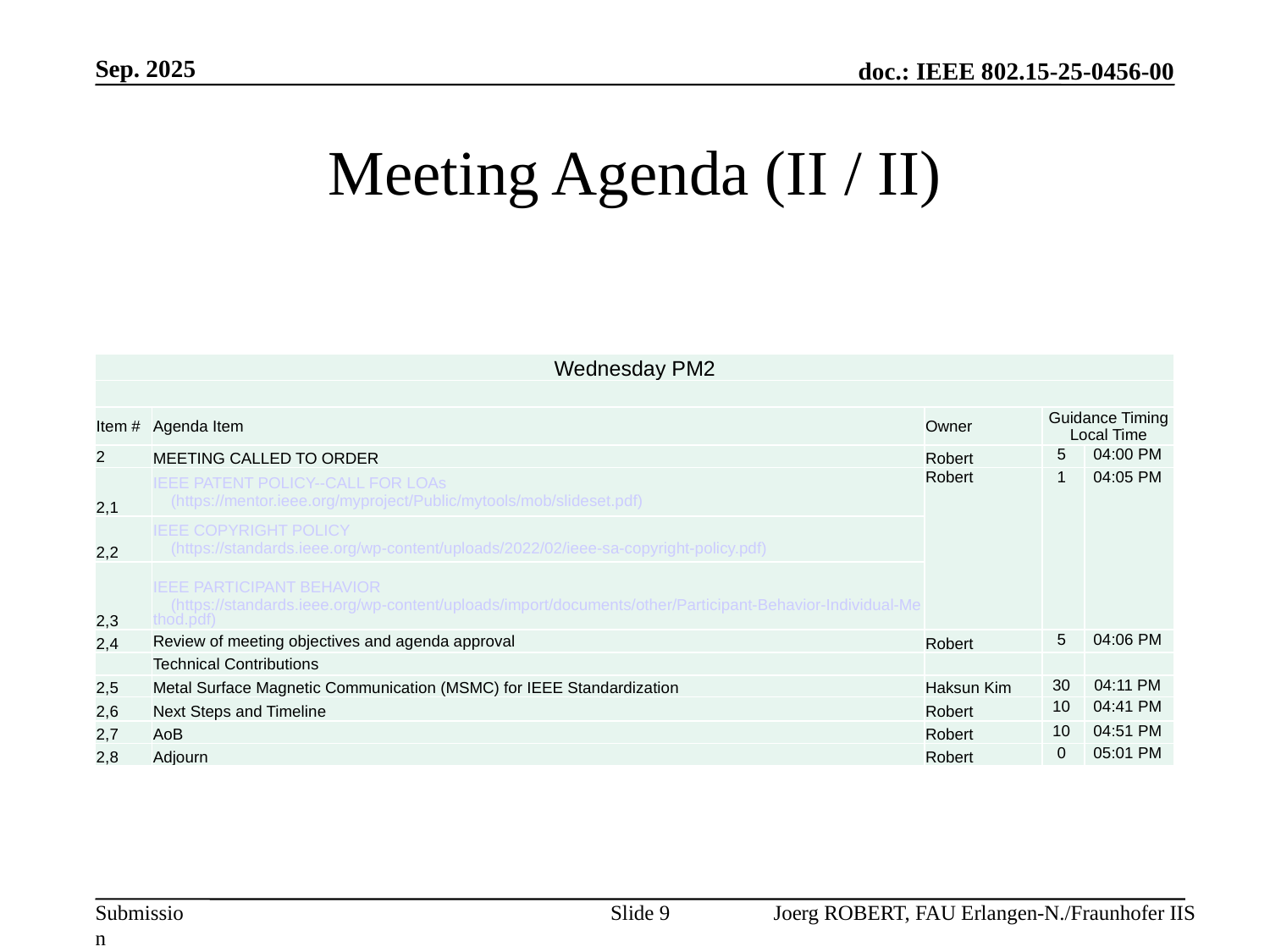

Sep. 2025
# Meeting Agenda (II / II)
| Wednesday PM2 |  |  |  |  |
| --- | --- | --- | --- | --- |
|  |  |  |  |  |
| Item # | Agenda Item | Owner | Guidance Timing Local Time |  |
| 2 | MEETING CALLED TO ORDER | Robert | 5 | 04:00 PM |
| 2,1 | IEEE PATENT POLICY--CALL FOR LOAs (https://mentor.ieee.org/myproject/Public/mytools/mob/slideset.pdf) | Robert | 1 | 04:05 PM |
| 2,2 | IEEE COPYRIGHT POLICY (https://standards.ieee.org/wp-content/uploads/2022/02/ieee-sa-copyright-policy.pdf) |  |  |  |
| 2,3 | IEEE PARTICIPANT BEHAVIOR (https://standards.ieee.org/wp-content/uploads/import/documents/other/Participant-Behavior-Individual-Method.pdf) |  |  |  |
| 2,4 | Review of meeting objectives and agenda approval | Robert | 5 | 04:06 PM |
|  | Technical Contributions |  |  |  |
| 2,5 | Metal Surface Magnetic Communication (MSMC) for IEEE Standardization | Haksun Kim | 30 | 04:11 PM |
| 2,6 | Next Steps and Timeline | Robert | 10 | 04:41 PM |
| 2,7 | AoB | Robert | 10 | 04:51 PM |
| 2,8 | Adjourn | Robert | 0 | 05:01 PM |
Slide 9
Joerg ROBERT, FAU Erlangen-N./Fraunhofer IIS